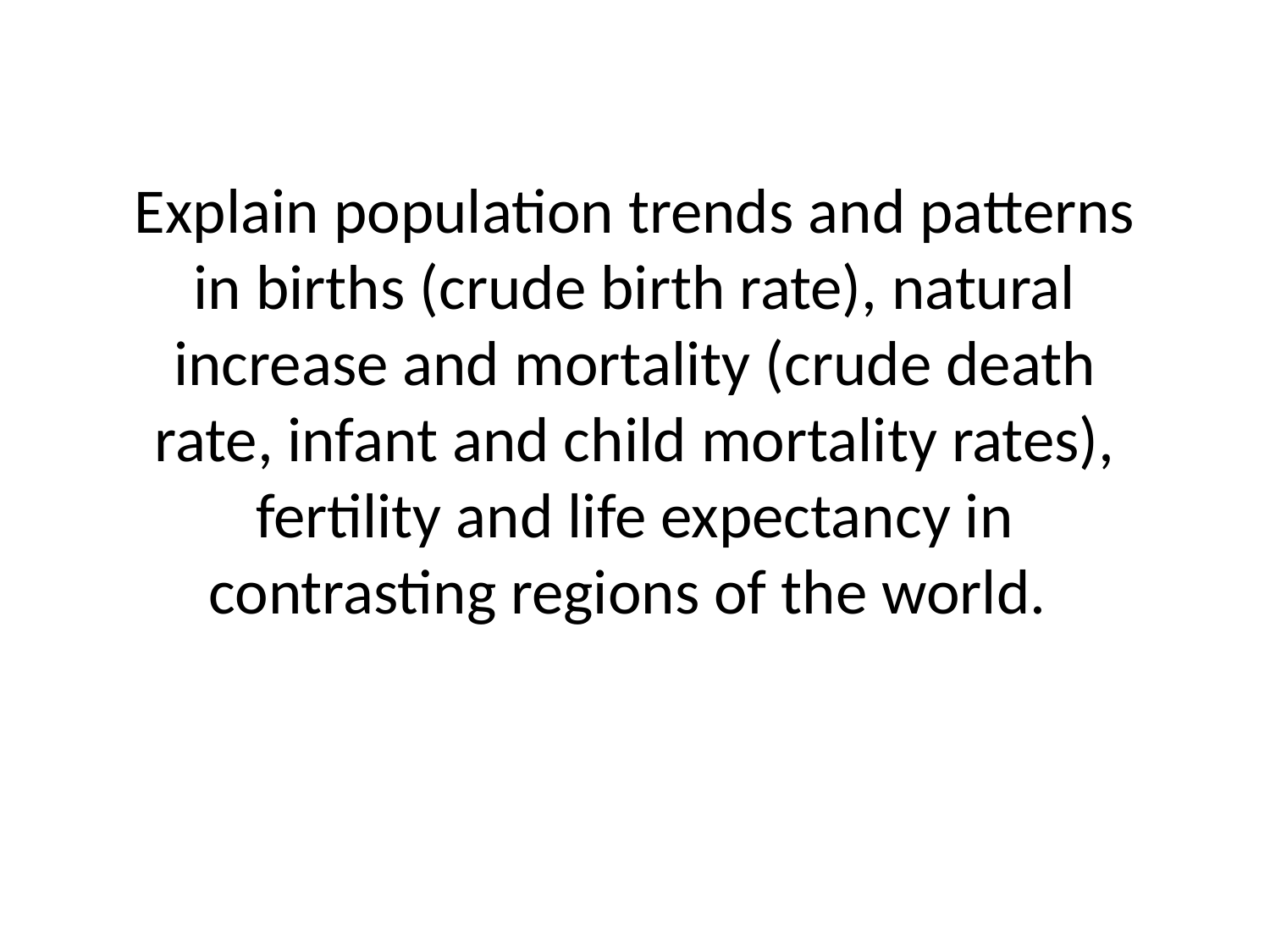

# Explain population trends and patterns in births (crude birth rate), natural increase and mortality (crude death rate, infant and child mortality rates), fertility and life expectancy in contrasting regions of the world.